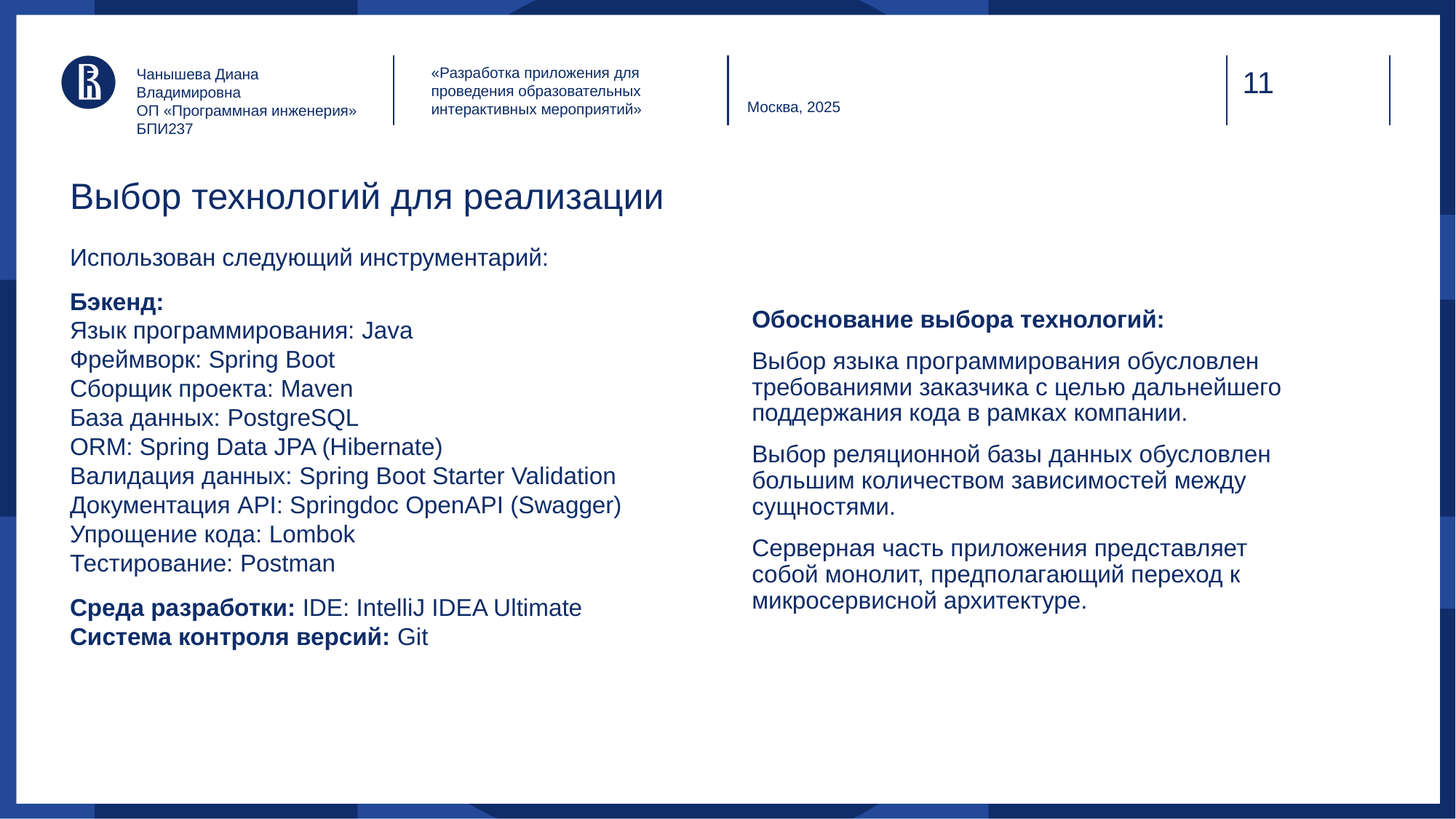

«Разработка приложения для проведения образовательных интерактивных мероприятий»
Чанышева Диана Владимировна
ОП «Программная инженерия»
БПИ237
Москва, 2025
# Выбор технологий для реализации
Использован следующий инструментарий:
Бэкенд:
Язык программирования: Java
Фреймворк: Spring Boot
Сборщик проекта: Maven
База данных: PostgreSQL
ORM: Spring Data JPA (Hibernate)
Валидация данных: Spring Boot Starter Validation
Документация API: Springdoc OpenAPI (Swagger)
Упрощение кода: Lombok
Тестирование: Postman
Среда разработки: IDE: IntelliJ IDEA Ultimate
Система контроля версий: Git

Обоснование выбора технологий:
Выбор языка программирования обусловлен требованиями заказчика с целью дальнейшего поддержания кода в рамках компании.
Выбор реляционной базы данных обусловлен большим количеством зависимостей между сущностями.
Серверная часть приложения представляет собой монолит, предполагающий переход к микросервисной архитектуре.